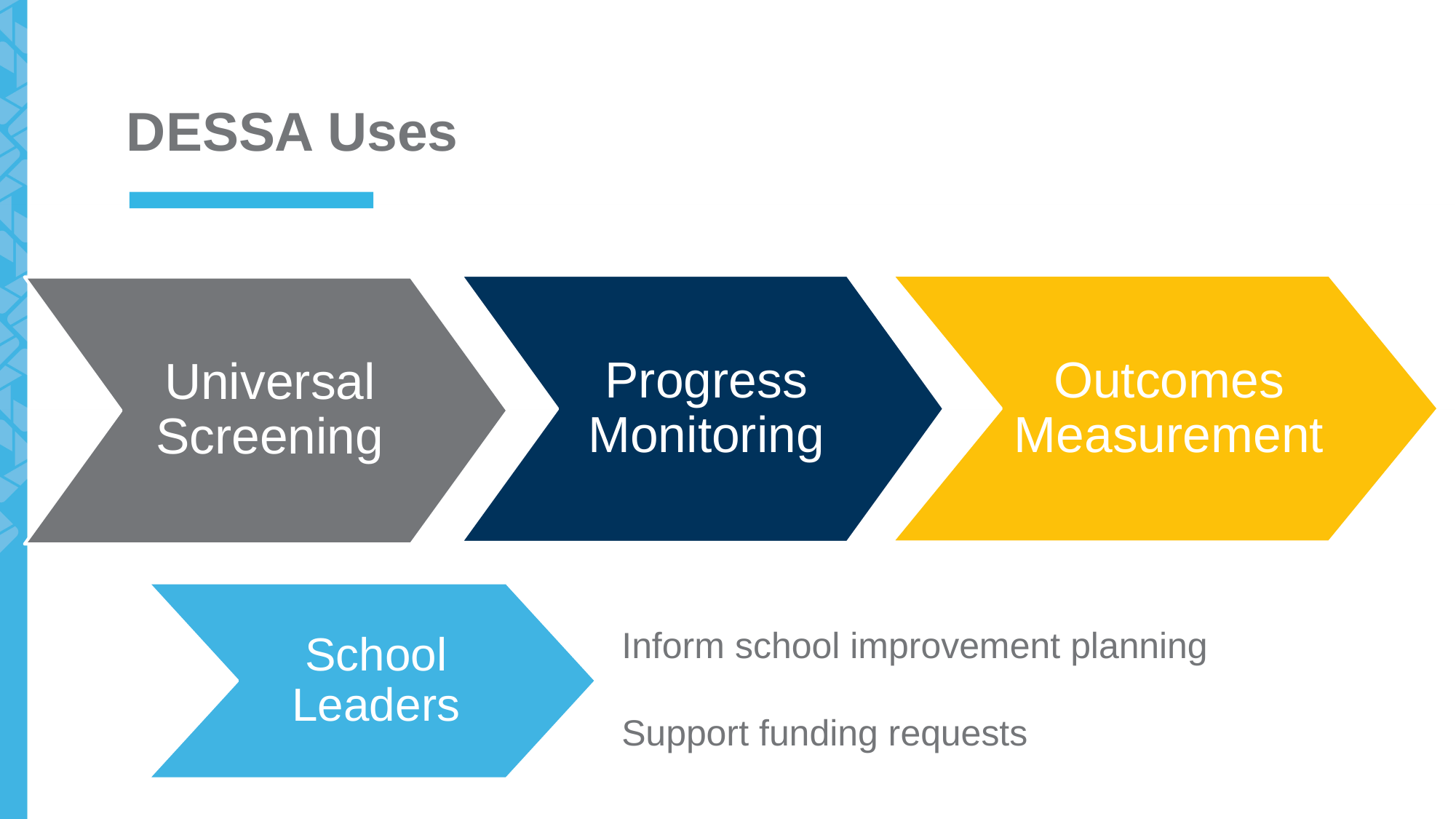

DESSA Uses

Outcomes Measurement
Progress Monitoring
Universal Screening
School Leaders
Inform school improvement planning

Support funding requests